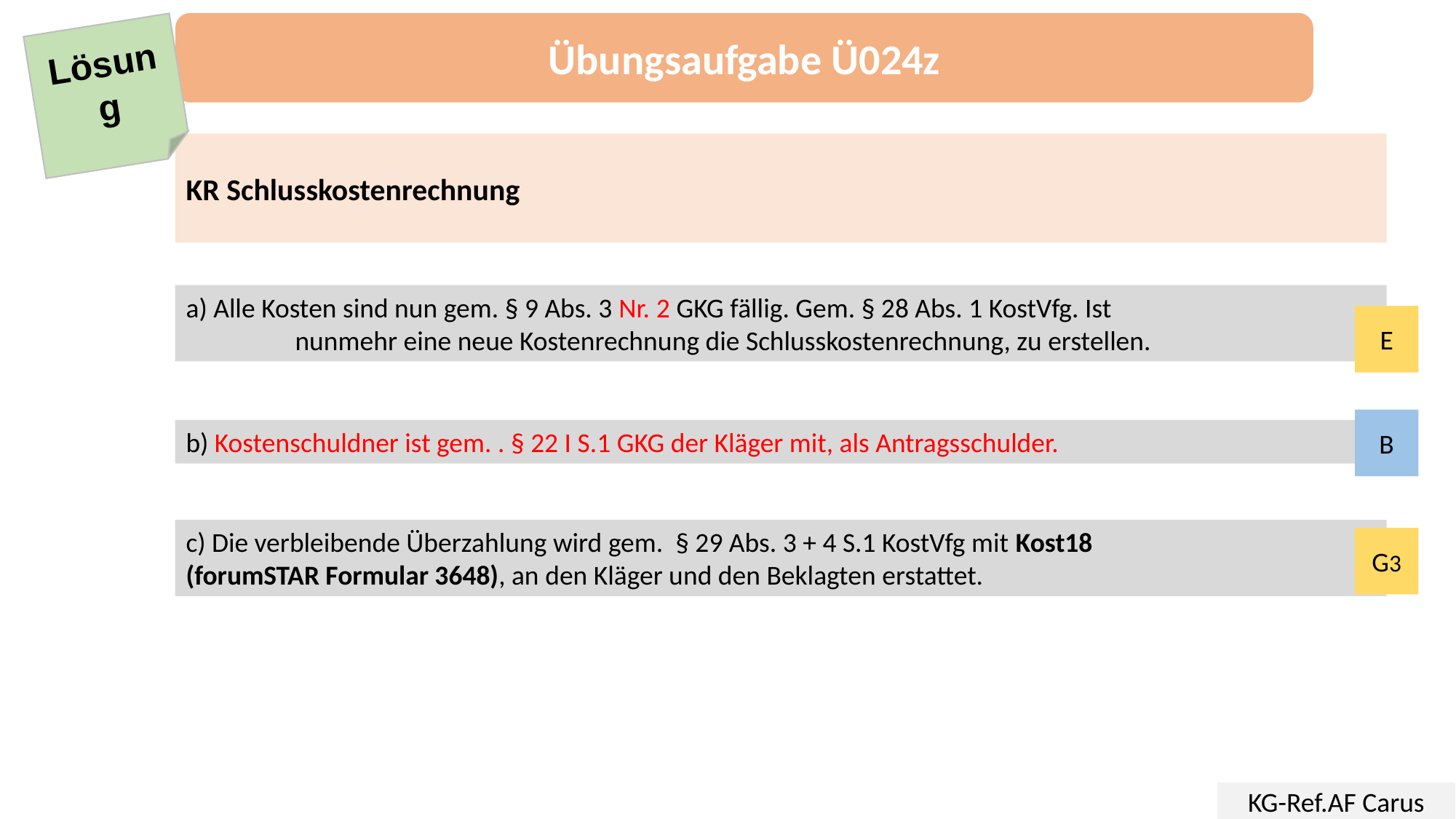

Übungsaufgabe Ü024z
Lösung
KR Schlusskostenrechnung
a) Alle Kosten sind nun gem. § 9 Abs. 3 Nr. 2 GKG fällig. Gem. § 28 Abs. 1 KostVfg. Ist
	nunmehr eine neue Kostenrechnung die Schlusskostenrechnung, zu erstellen.
E
B
b) Kostenschuldner ist gem. . § 22 I S.1 GKG der Kläger mit, als Antragsschulder.
c) Die verbleibende Überzahlung wird gem.  § 29 Abs. 3 + 4 S.1 KostVfg mit Kost18
(forumSTAR Formular 3648), an den Kläger und den Beklagten erstattet.
G3
KG-Ref.AF Carus